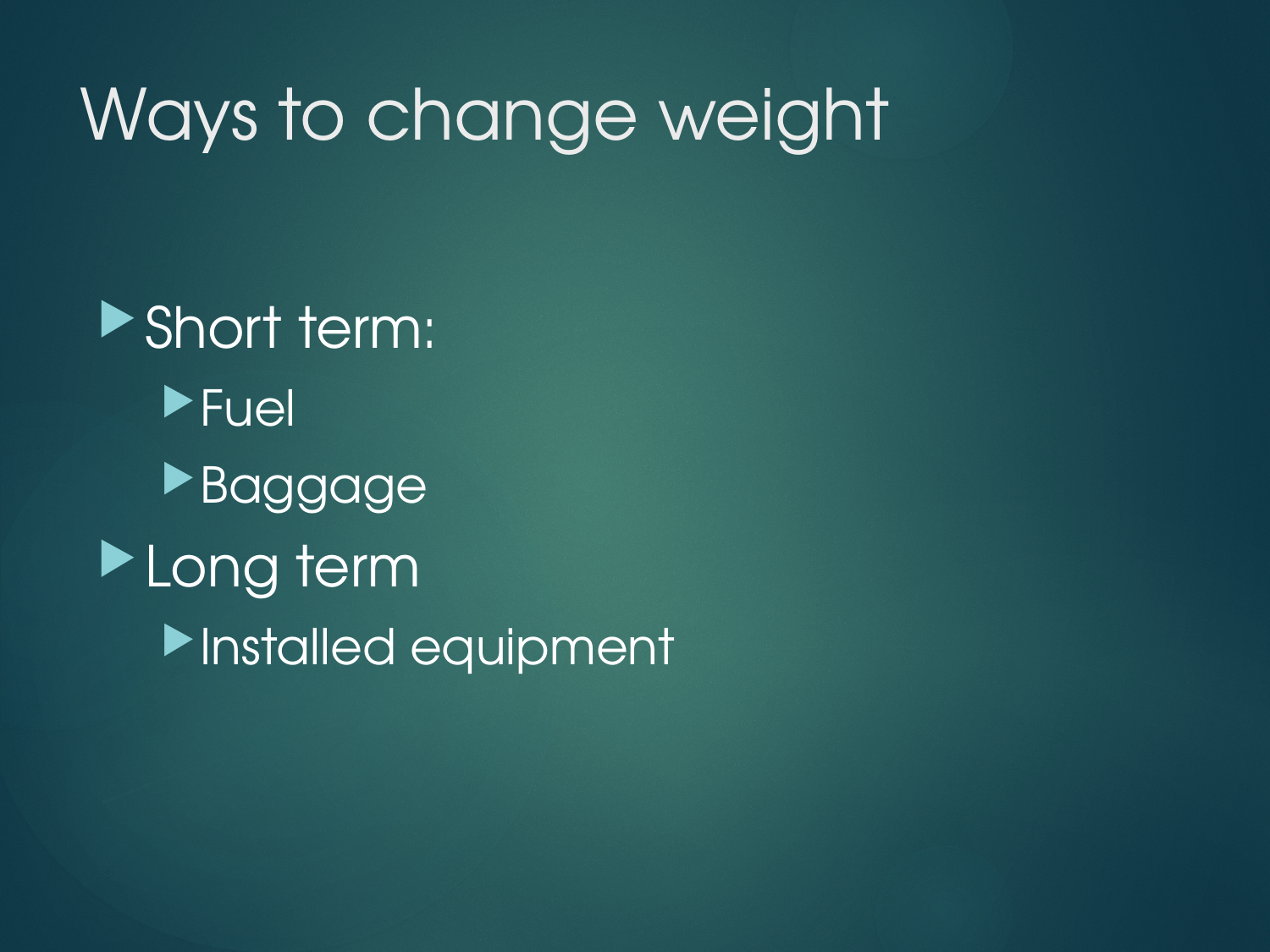

# Ways to change weight
Short term:
Fuel
Baggage
Long term
Installed equipment